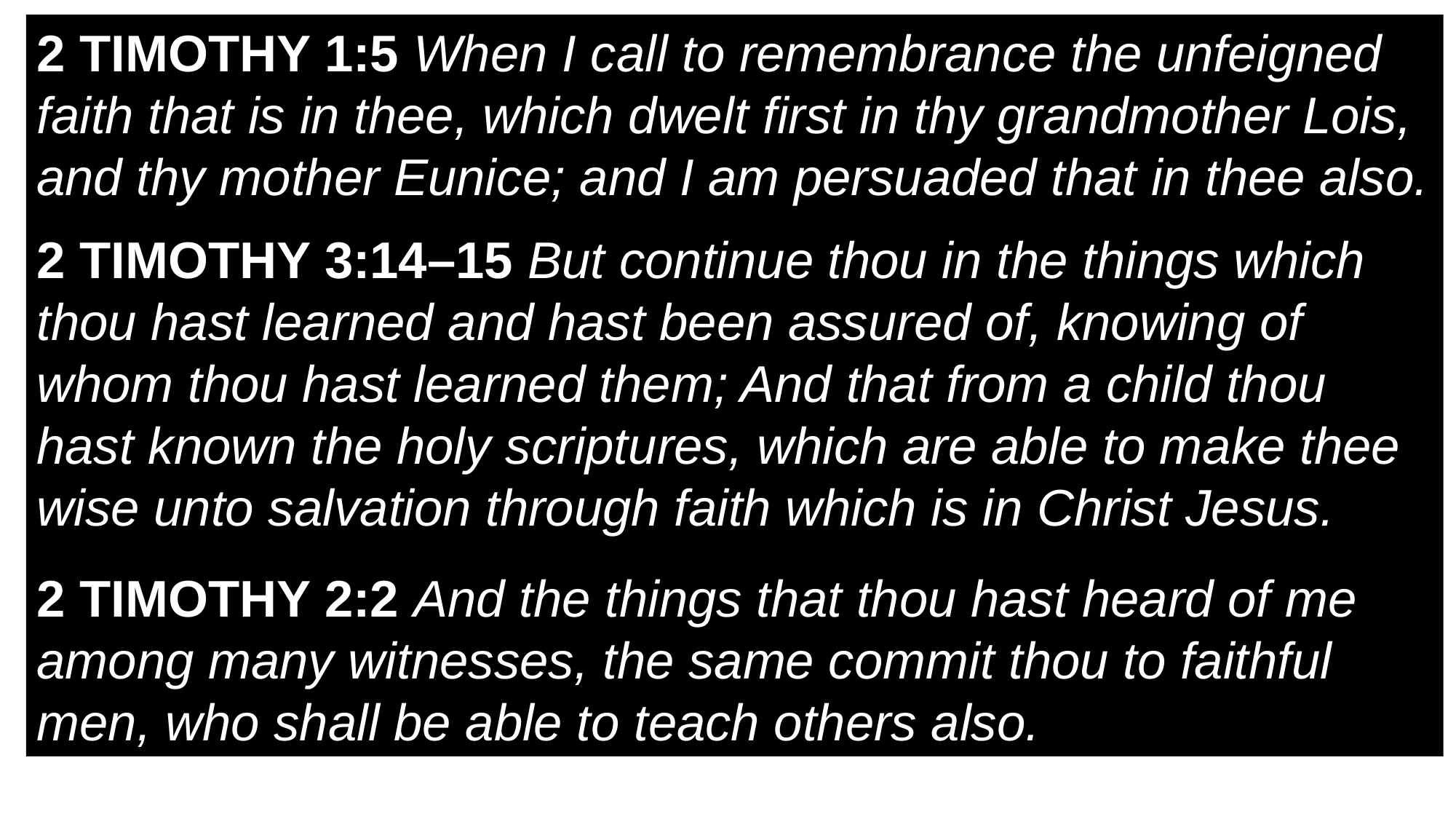

2 TIMOTHY 1:5 When I call to remembrance the unfeigned faith that is in thee, which dwelt first in thy grandmother Lois, and thy mother Eunice; and I am persuaded that in thee also.

2 TIMOTHY 3:14–15 But continue thou in the things which thou hast learned and hast been assured of, knowing of whom thou hast learned them; And that from a child thou hast known the holy scriptures, which are able to make thee wise unto salvation through faith which is in Christ Jesus.

2 TIMOTHY 2:2 And the things that thou hast heard of me among many witnesses, the same commit thou to faithful men, who shall be able to teach others also.
#